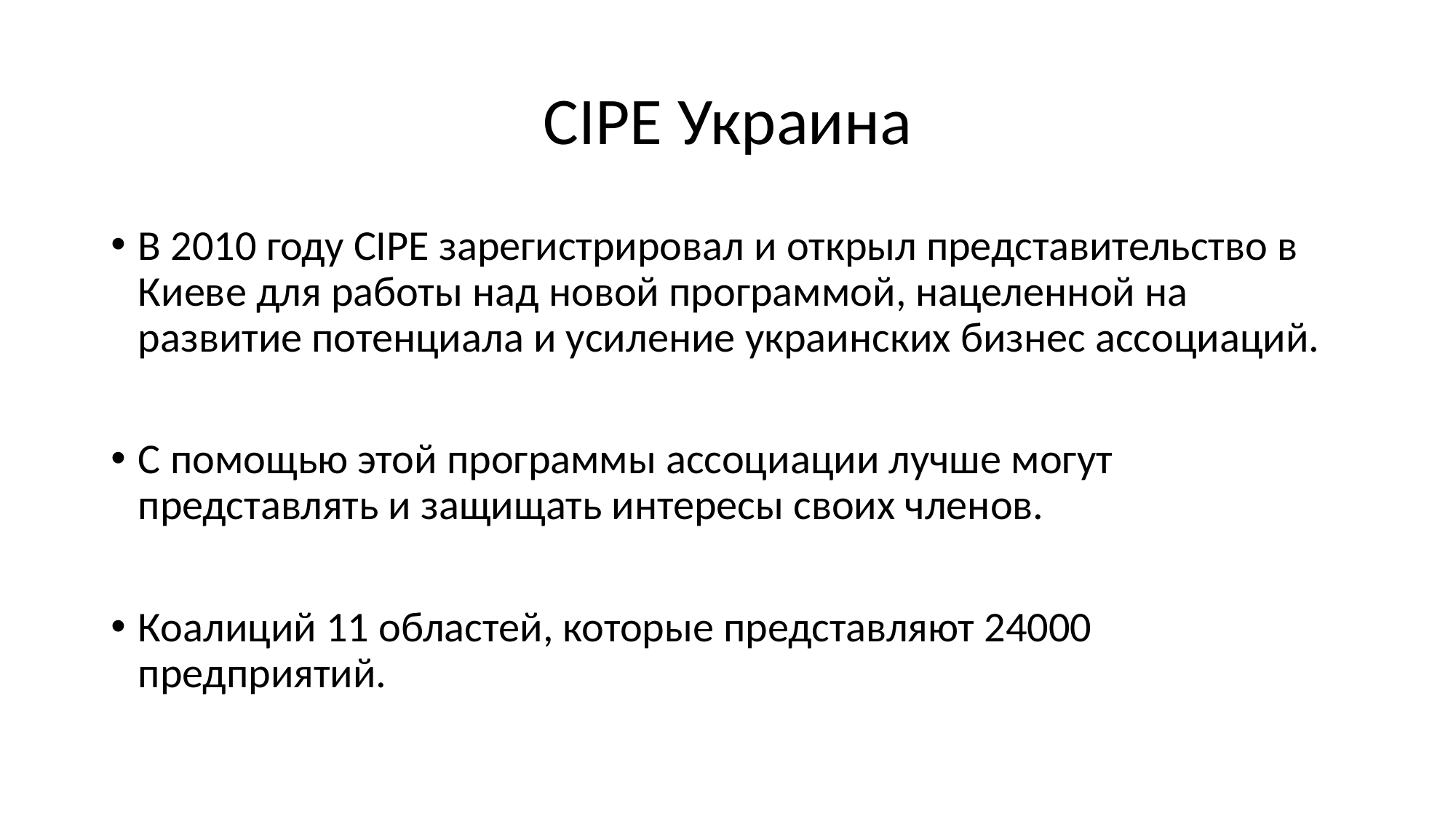

# CIPE Украина
В 2010 году CIPE зарегистрировал и открыл представительство в Киеве для работы над новой программой, нацеленной на развитие потенциала и усиление украинских бизнес ассоциаций.

С помощью этой программы ассоциации лучше могут представлять и защищать интересы своих членов.

Коалиций 11 областей, которые представляют 24000 предприятий.